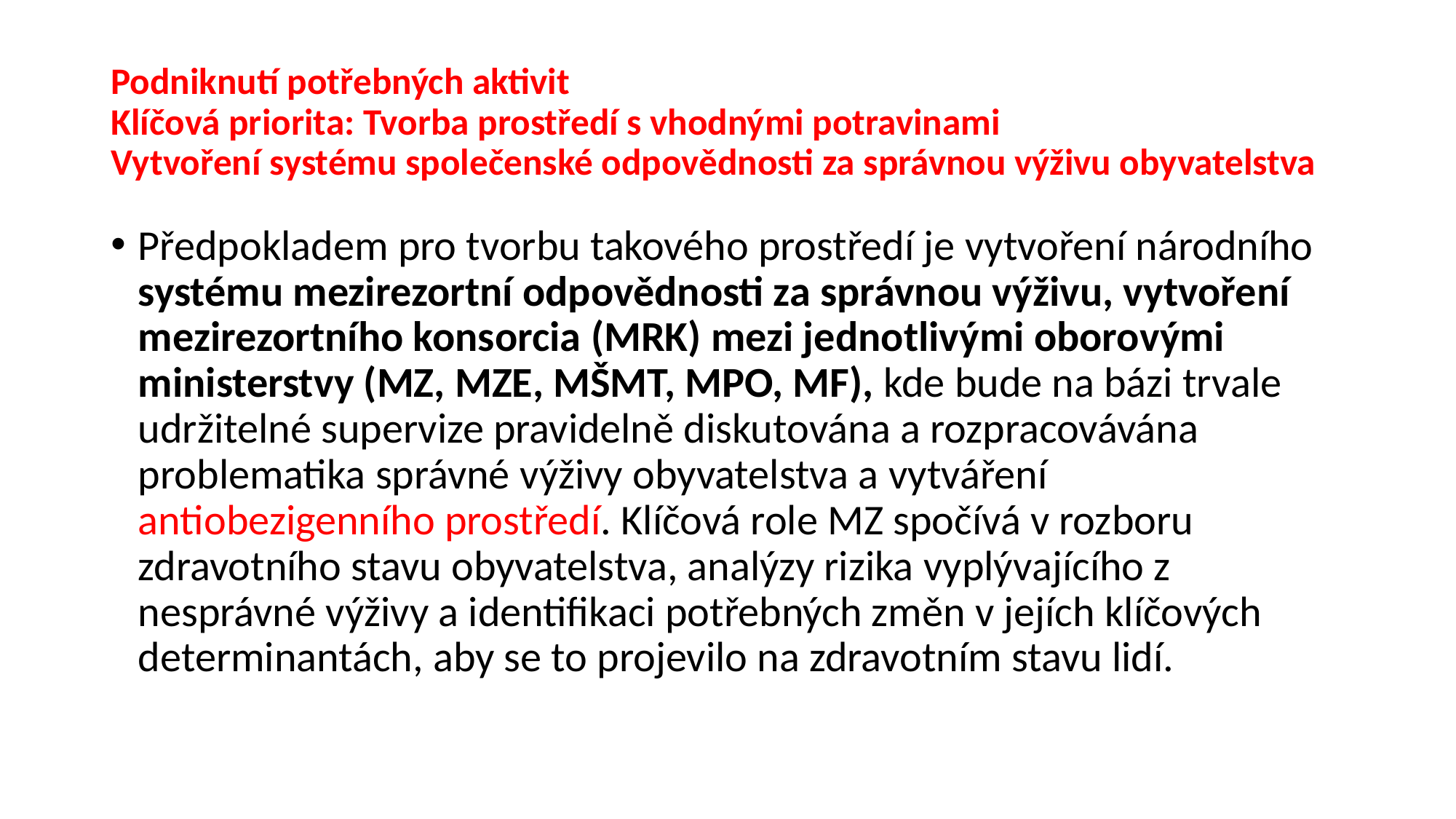

# Podniknutí potřebných aktivit Klíčová priorita: Tvorba prostředí s vhodnými potravinami Vytvoření systému společenské odpovědnosti za správnou výživu obyvatelstva
Předpokladem pro tvorbu takového prostředí je vytvoření národního systému mezirezortní odpovědnosti za správnou výživu, vytvoření mezirezortního konsorcia (MRK) mezi jednotlivými oborovými ministerstvy (MZ, MZE, MŠMT, MPO, MF), kde bude na bázi trvale udržitelné supervize pravidelně diskutována a rozpracovávána problematika správné výživy obyvatelstva a vytváření antiobezigenního prostředí. Klíčová role MZ spočívá v rozboru zdravotního stavu obyvatelstva, analýzy rizika vyplývajícího z nesprávné výživy a identifikaci potřebných změn v jejích klíčových determinantách, aby se to projevilo na zdravotním stavu lidí.